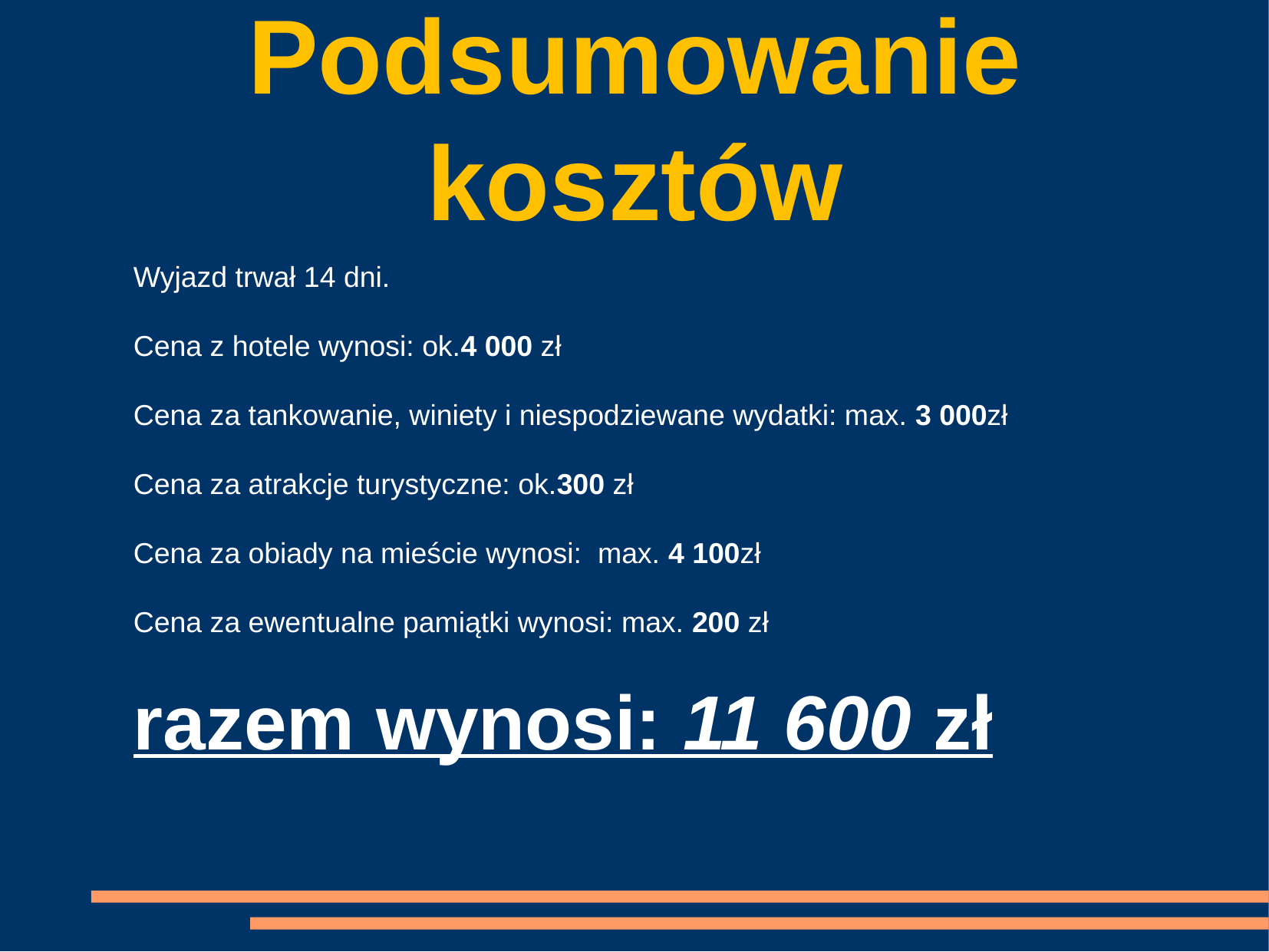

# Podsumowanie kosztów
Wyjazd trwał 14 dni.

Cena z hotele wynosi: ok.4 000 zł

Cena za tankowanie, winiety i niespodziewane wydatki: max. 3 000zł

Cena za atrakcje turystyczne: ok.300 zł

Cena za obiady na mieście wynosi:  max. 4 100zł

Cena za ewentualne pamiątki wynosi: max. 200 zł

razem wynosi: 11 600 zł